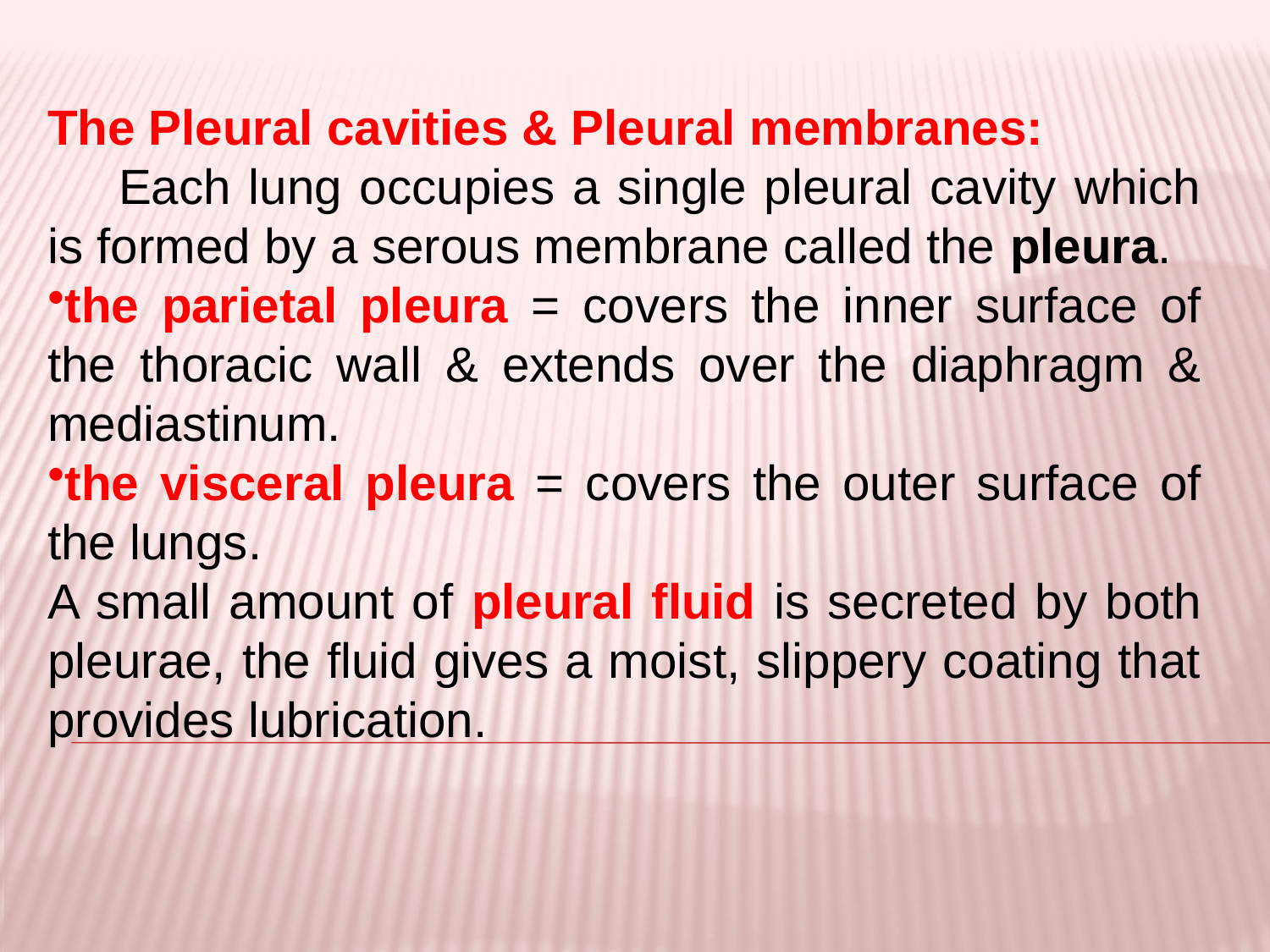

The Pleural cavities & Pleural membranes:
    Each lung occupies a single pleural cavity which is formed by a serous membrane called the pleura.
the parietal pleura = covers the inner surface of the thoracic wall & extends over the diaphragm & mediastinum.
the visceral pleura = covers the outer surface of the lungs.
A small amount of pleural fluid is secreted by both pleurae, the fluid gives a moist, slippery coating that provides lubrication.